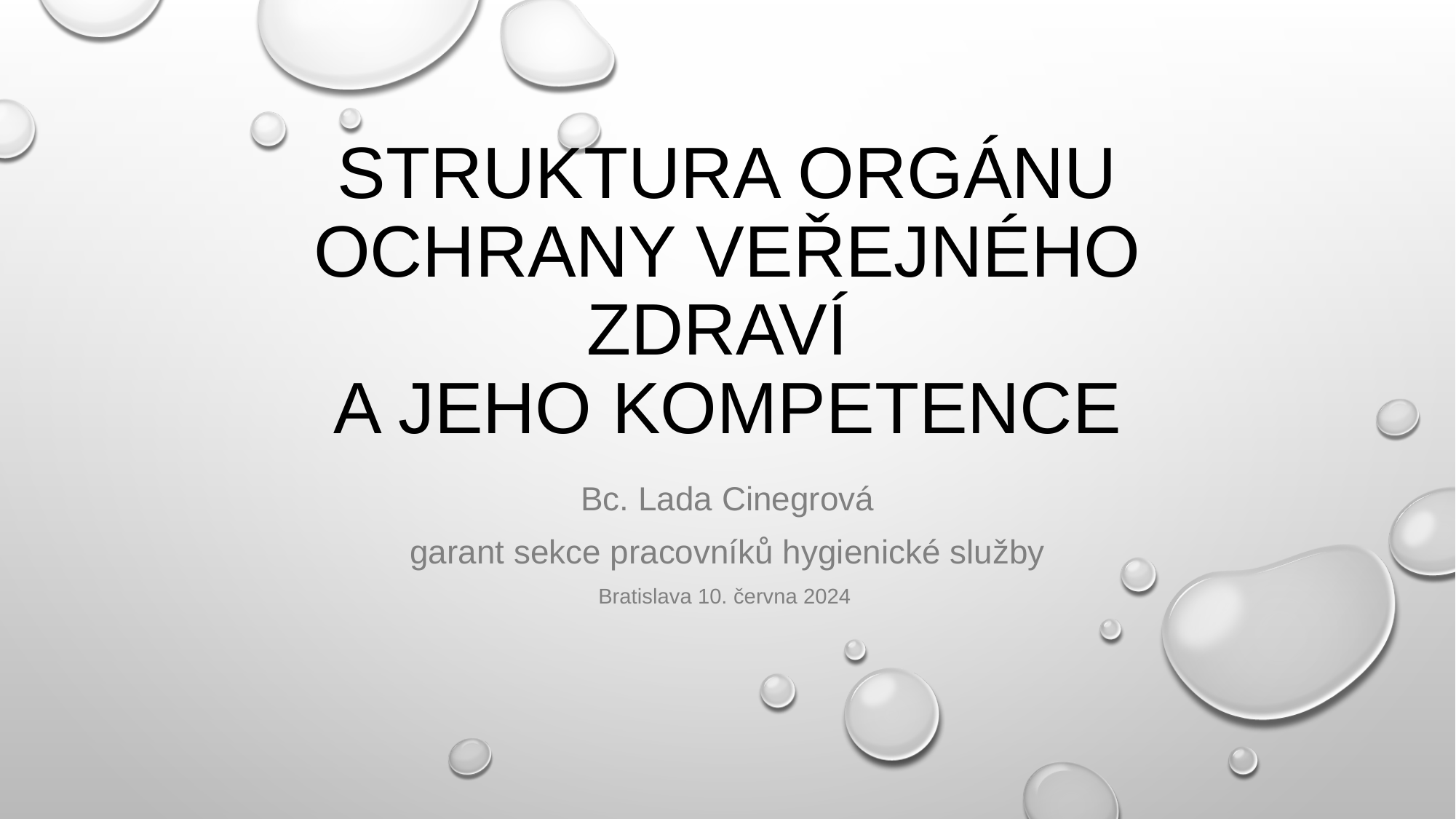

# Struktura orgánu ochrany veřejného zdraví a jeho kompetence
Bc. Lada Cinegrová
garant sekce pracovníků hygienické služby
Bratislava 10. června 2024